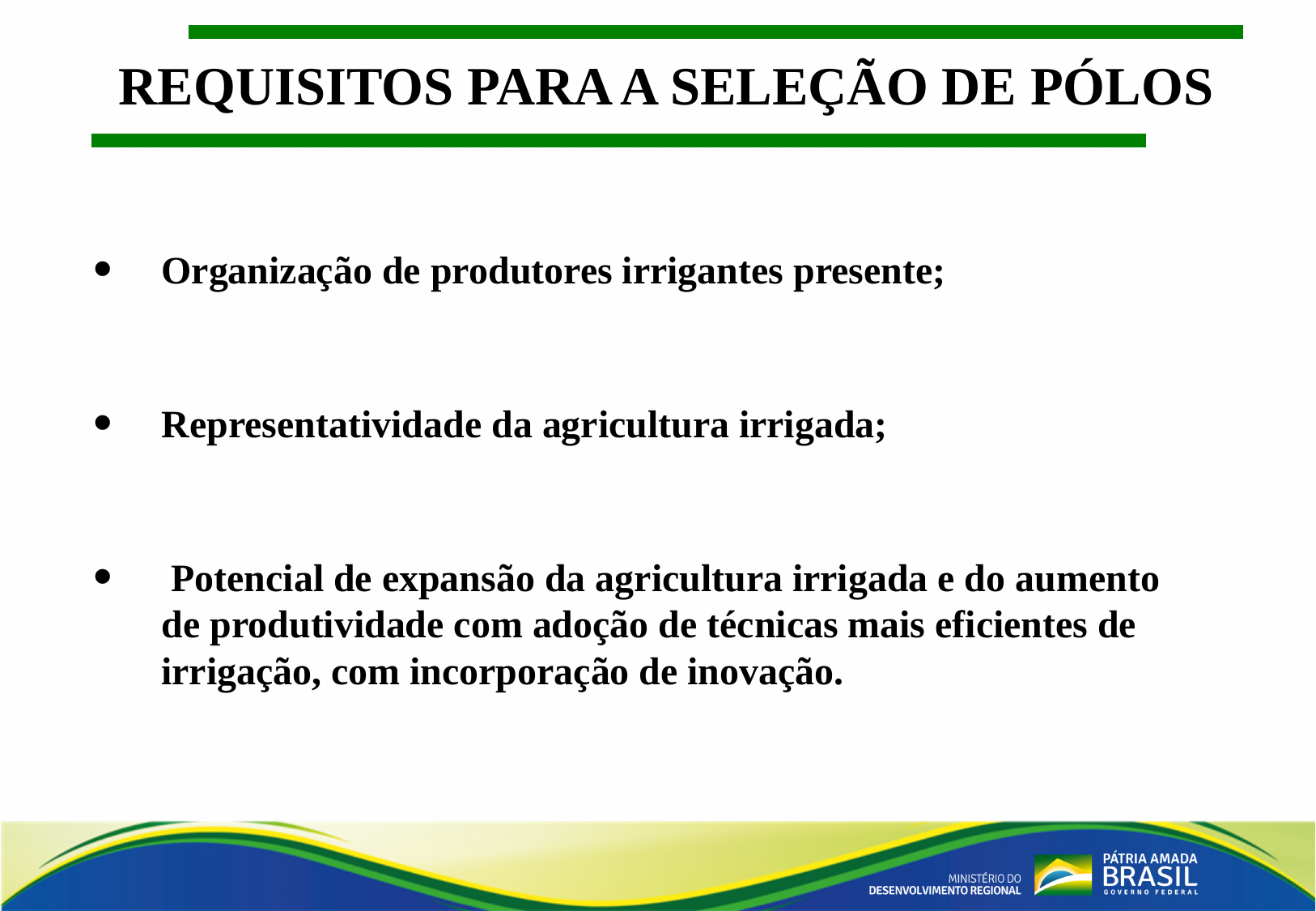

REQUISITOS PARA A SELEÇÃO DE PÓLOS
Organização de produtores irrigantes presente;

Representatividade da agricultura irrigada;

 Potencial de expansão da agricultura irrigada e do aumento de produtividade com adoção de técnicas mais eficientes de irrigação, com incorporação de inovação.